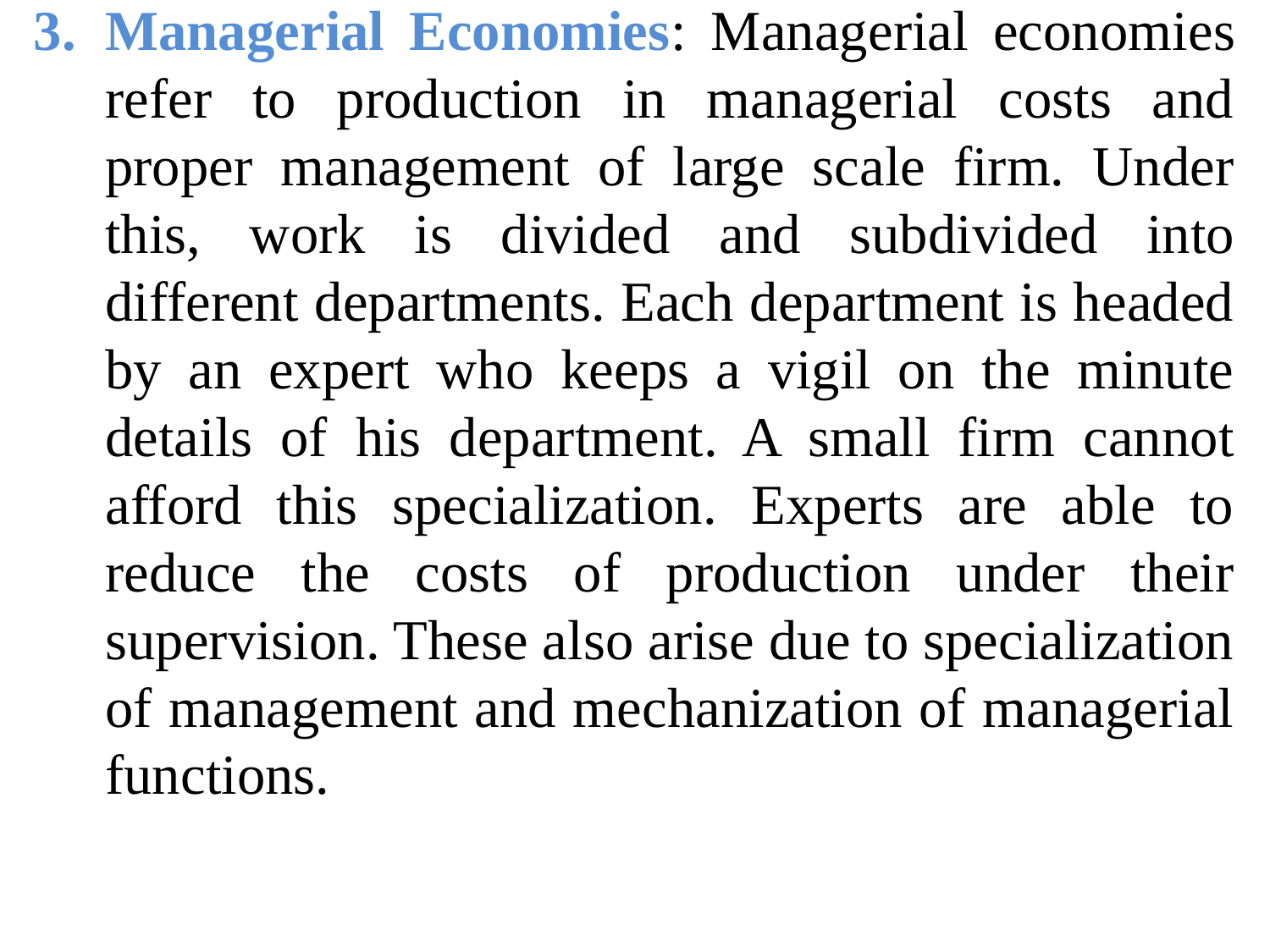

Managerial Economies: Managerial economies refer to production in managerial costs and proper management of large scale firm. Under this, work is divided and subdivided into different departments. Each department is headed by an expert who keeps a vigil on the minute details of his department. A small firm cannot afford this specialization. Experts are able to reduce the costs of production under their supervision. These also arise due to specialization of management and mechanization of managerial functions.